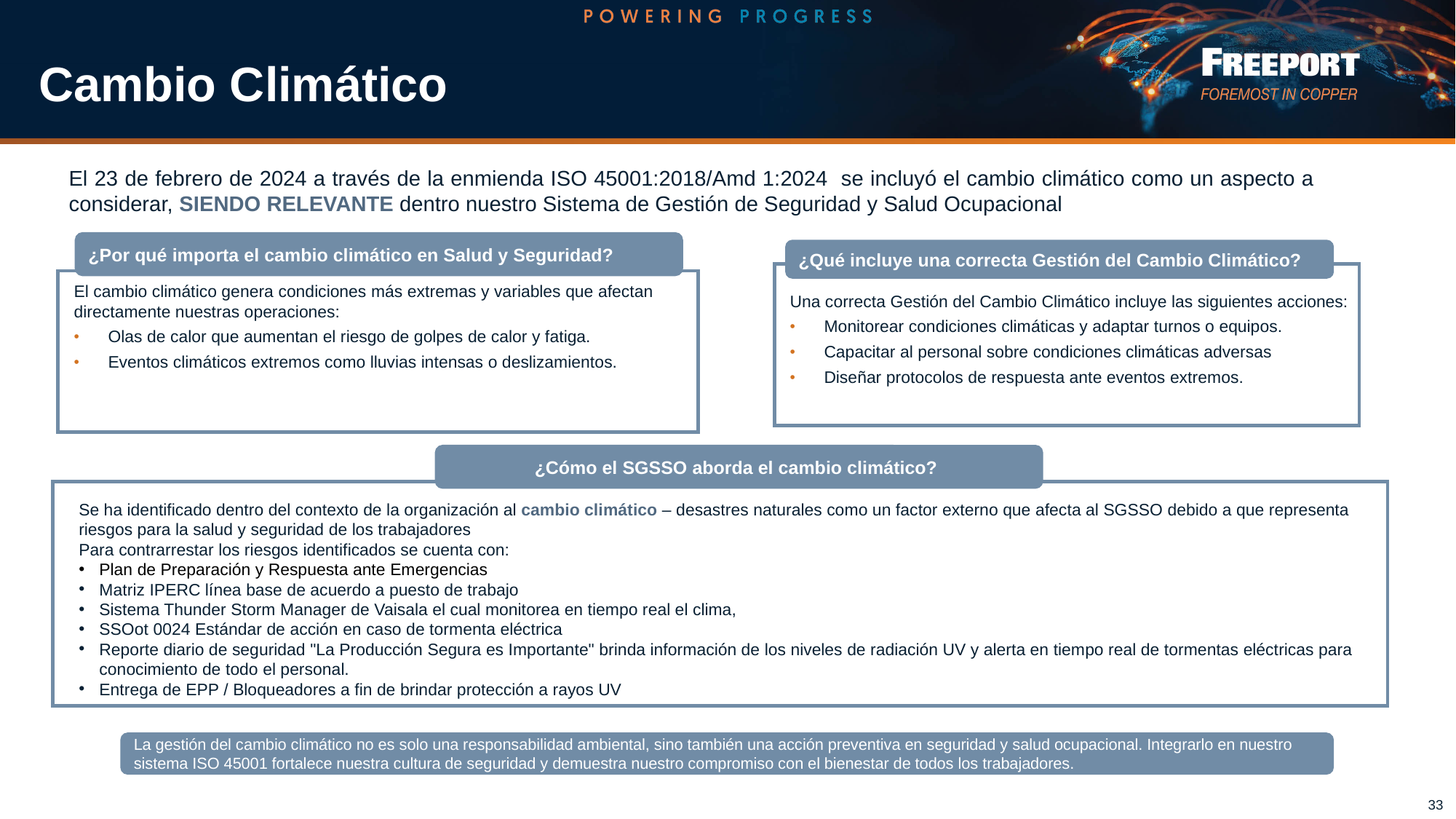

# Cambio Climático
El 23 de febrero de 2024 a través de la enmienda ISO 45001:2018/Amd 1:2024  se incluyó el cambio climático como un aspecto a considerar, SIENDO RELEVANTE dentro nuestro Sistema de Gestión de Seguridad y Salud Ocupacional
¿Por qué importa el cambio climático en Salud y Seguridad?
¿Qué incluye una correcta Gestión del Cambio Climático?

El cambio climático genera condiciones más extremas y variables que afectan directamente nuestras operaciones:
Olas de calor que aumentan el riesgo de golpes de calor y fatiga.
Eventos climáticos extremos como lluvias intensas o deslizamientos.
Una correcta Gestión del Cambio Climático incluye las siguientes acciones:
Monitorear condiciones climáticas y adaptar turnos o equipos.
Capacitar al personal sobre condiciones climáticas adversas
Diseñar protocolos de respuesta ante eventos extremos.

¿Cómo el SGSSO aborda el cambio climático?

Se ha identificado dentro del contexto de la organización al cambio climático – desastres naturales como un factor externo que afecta al SGSSO debido a que representa riesgos para la salud y seguridad de los trabajadores
Para contrarrestar los riesgos identificados se cuenta con:
Plan de Preparación y Respuesta ante Emergencias
Matriz IPERC línea base de acuerdo a puesto de trabajo
Sistema Thunder Storm Manager de Vaisala el cual monitorea en tiempo real el clima,
SSOot 0024 Estándar de acción en caso de tormenta eléctrica
Reporte diario de seguridad "La Producción Segura es Importante" brinda información de los niveles de radiación UV y alerta en tiempo real de tormentas eléctricas para conocimiento de todo el personal.
Entrega de EPP / Bloqueadores a fin de brindar protección a rayos UV

La gestión del cambio climático no es solo una responsabilidad ambiental, sino también una acción preventiva en seguridad y salud ocupacional. Integrarlo en nuestro sistema ISO 45001 fortalece nuestra cultura de seguridad y demuestra nuestro compromiso con el bienestar de todos los trabajadores.
33